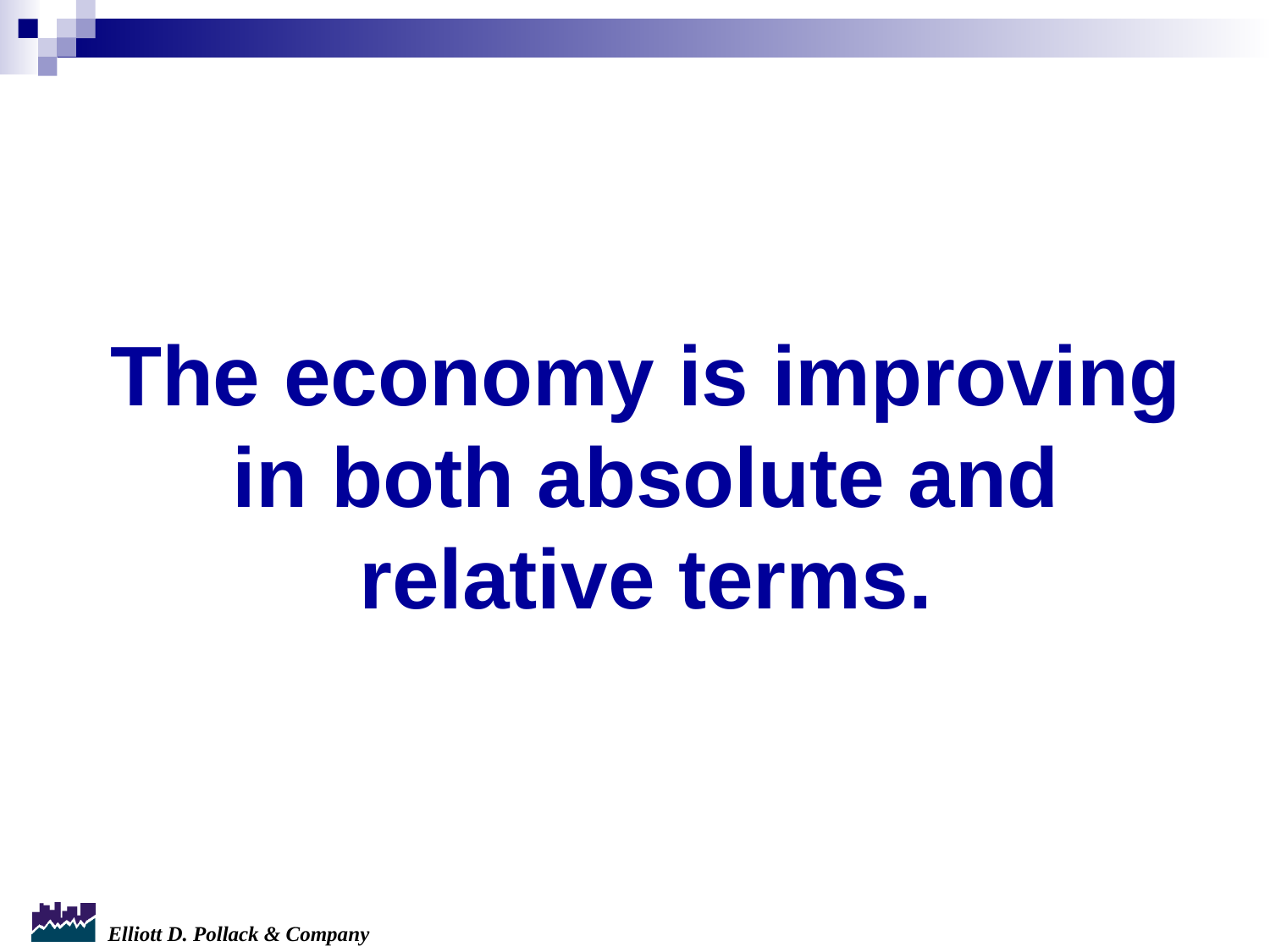

# The economy is improving in both absolute and relative terms.